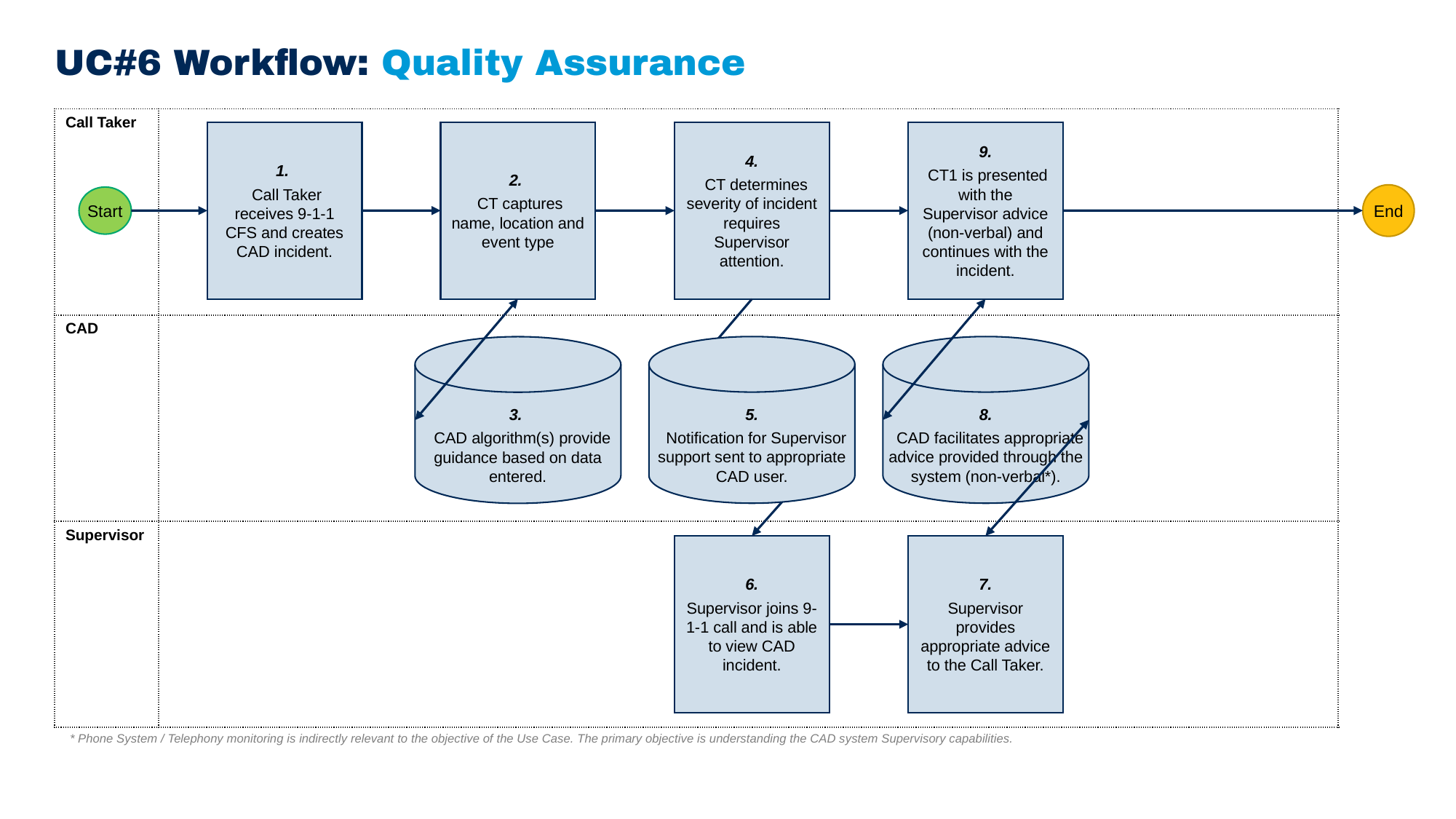

# UC#6 Workflow: Quality Assurance
| Call Taker |  |
| --- | --- |
| CAD |  |
| Supervisor |  |
1.
 Call Taker receives 9-1-1 CFS and creates CAD incident.
2.
 CT captures name, location and event type
4.
  CT determines severity of incident requires Supervisor attention.
9.
 CT1 is presented with the Supervisor advice (non-verbal) and continues with the incident.
End
Start
5.
  Notification for Supervisor support sent to appropriate CAD user.
8.
  CAD facilitates appropriate advice provided through the system (non-verbal*).
3.
  CAD algorithm(s) provide guidance based on data entered.
6.
Supervisor joins 9-1-1 call and is able to view CAD incident.
7.
Supervisor provides appropriate advice to the Call Taker.
* Phone System / Telephony monitoring is indirectly relevant to the objective of the Use Case. The primary objective is understanding the CAD system Supervisory capabilities.